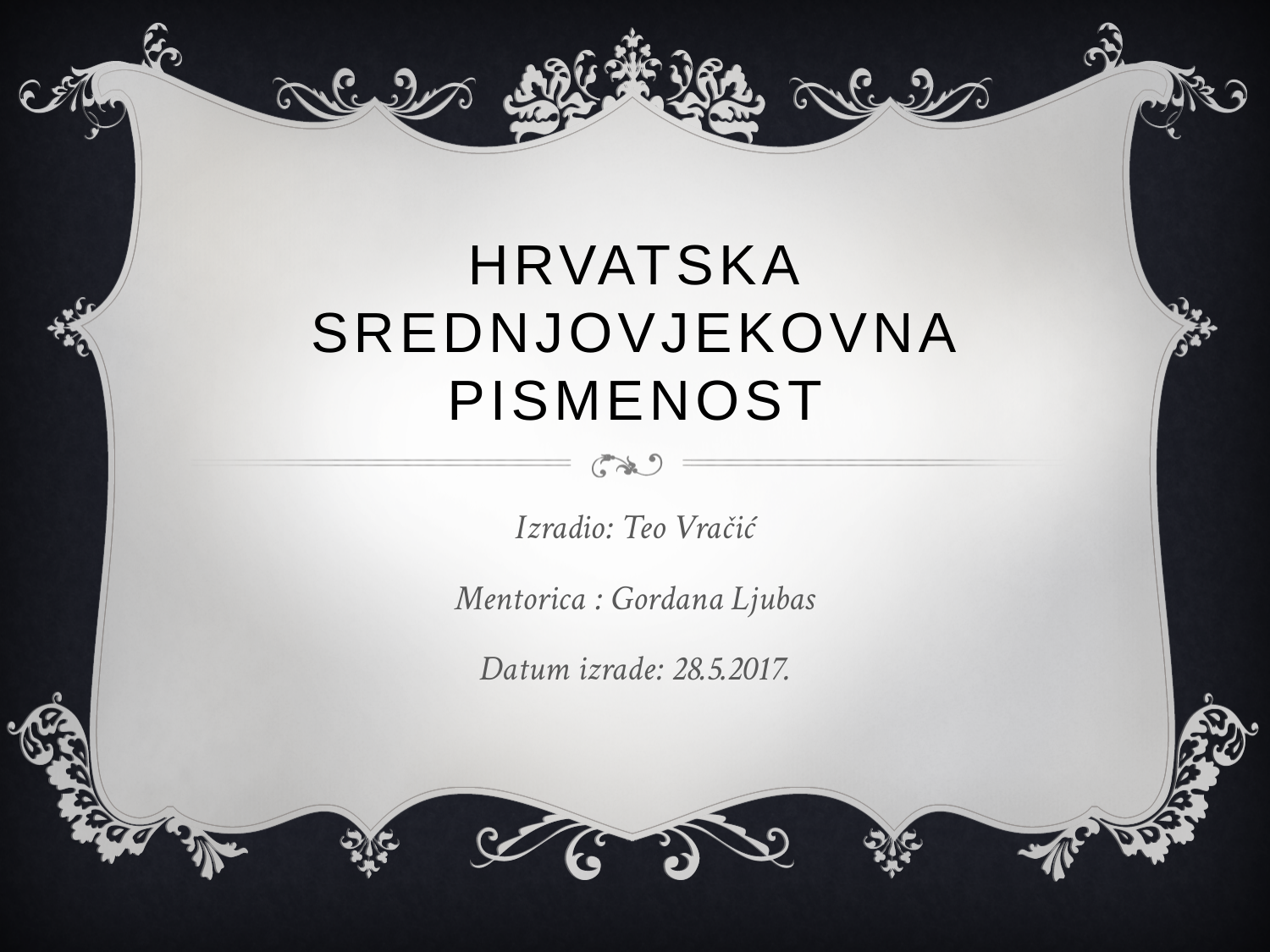

# Hrvatska SREDNJOVJEKOVNA PISMENOST
Izradio: Teo Vračić
Mentorica : Gordana Ljubas
Datum izrade: 28.5.2017.